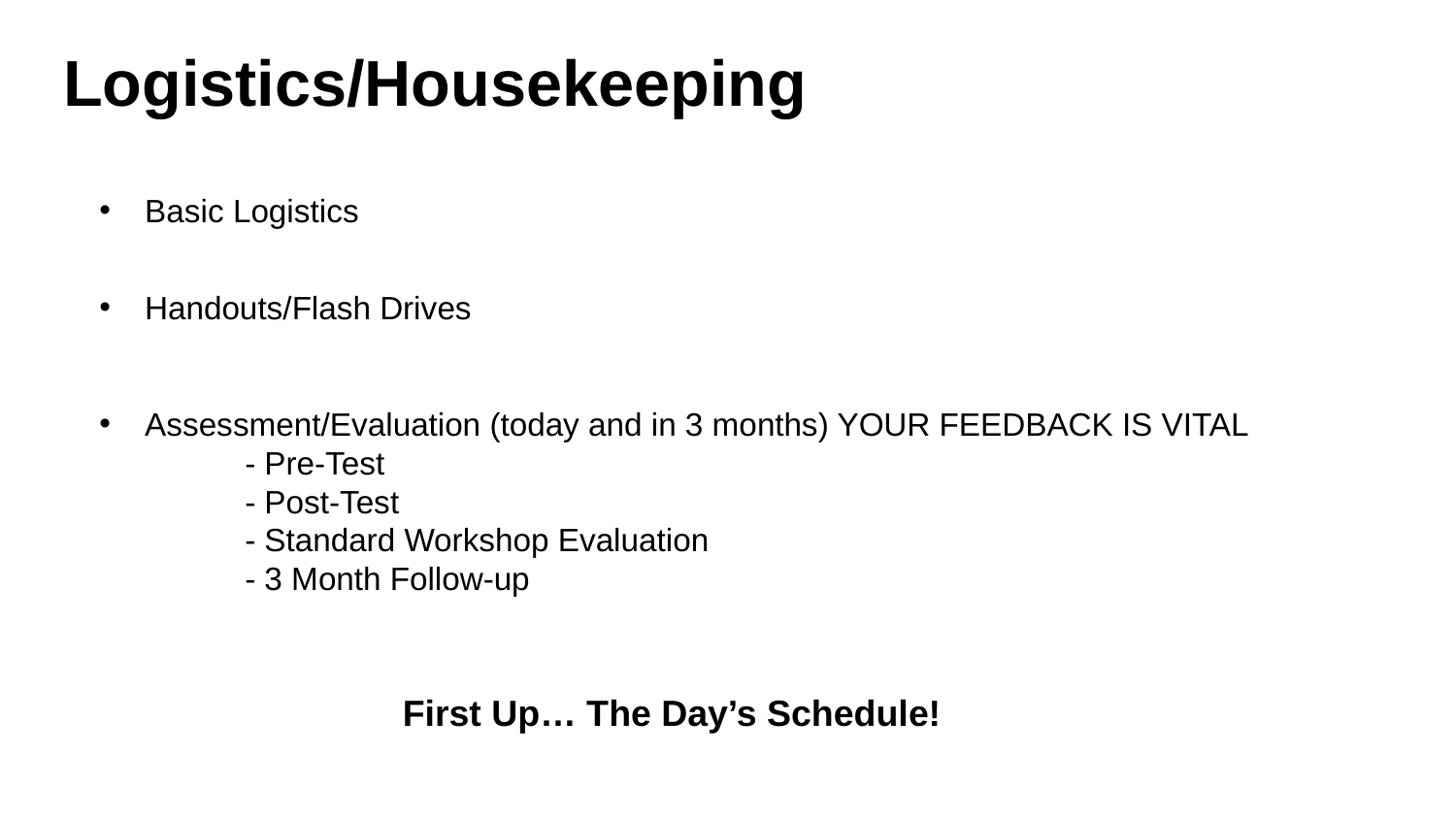

# Logistics/Housekeeping
Basic Logistics
Handouts/Flash Drives
Assessment/Evaluation (today and in 3 months) YOUR FEEDBACK IS VITAL
	- Pre-Test
	- Post-Test
	- Standard Workshop Evaluation
	- 3 Month Follow-up

First Up… The Day’s Schedule!